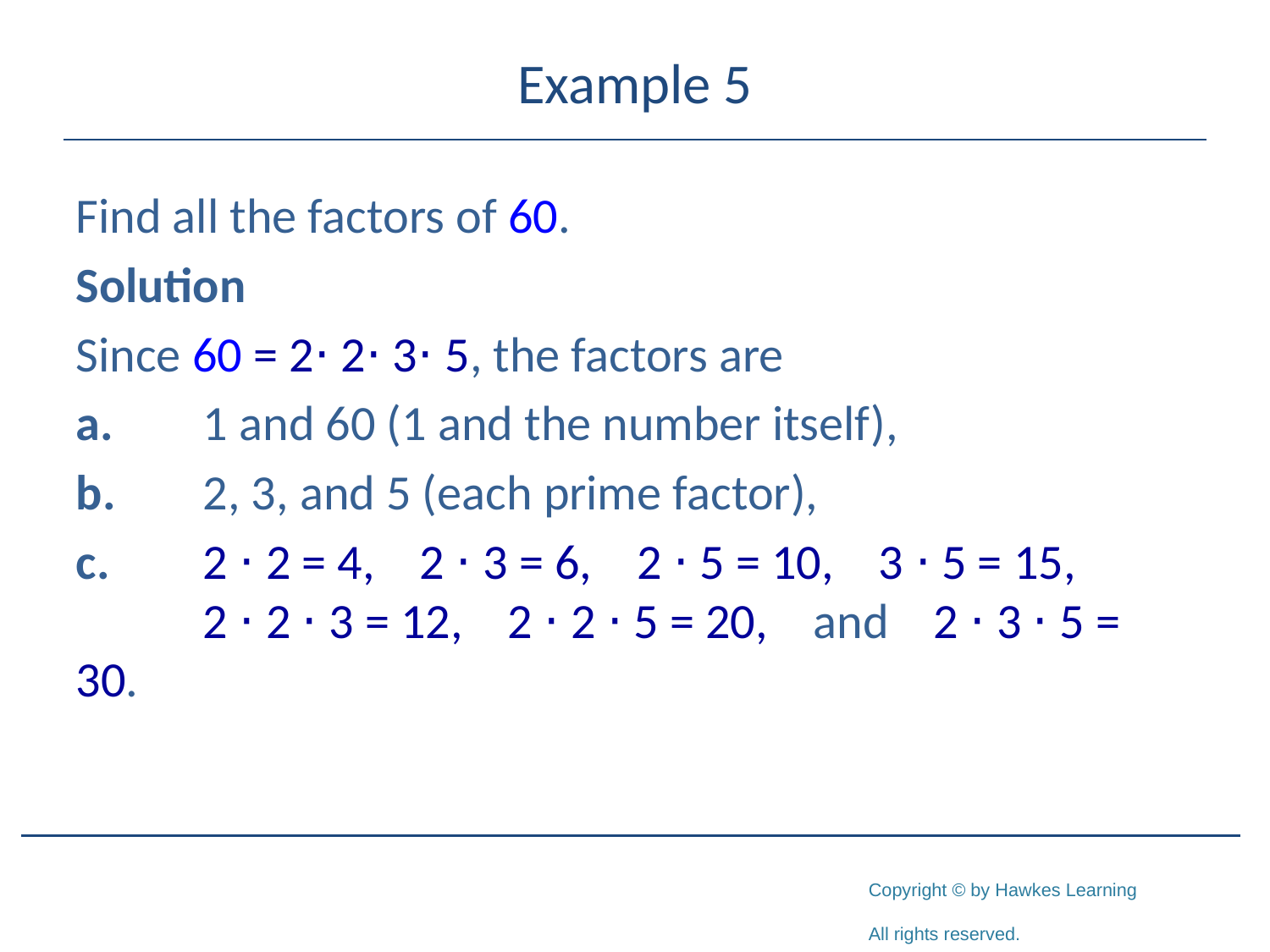

# Example 5
Find all the factors of 60.
Solution
Since 60 = 2⋅ 2⋅ 3⋅ 5, the factors are
a.	1 and 60 (1 and the number itself),
b.	2, 3, and 5 (each prime factor),
c.	2 ⋅ 2 = 4,    2 ⋅ 3 = 6,    2 ⋅ 5 = 10,    3 ⋅ 5 = 15,                     	2 ⋅ 2 ⋅ 3 = 12,    2 ⋅ 2 ⋅ 5 = 20,    and    2 ⋅ 3 ⋅ 5 = 30.